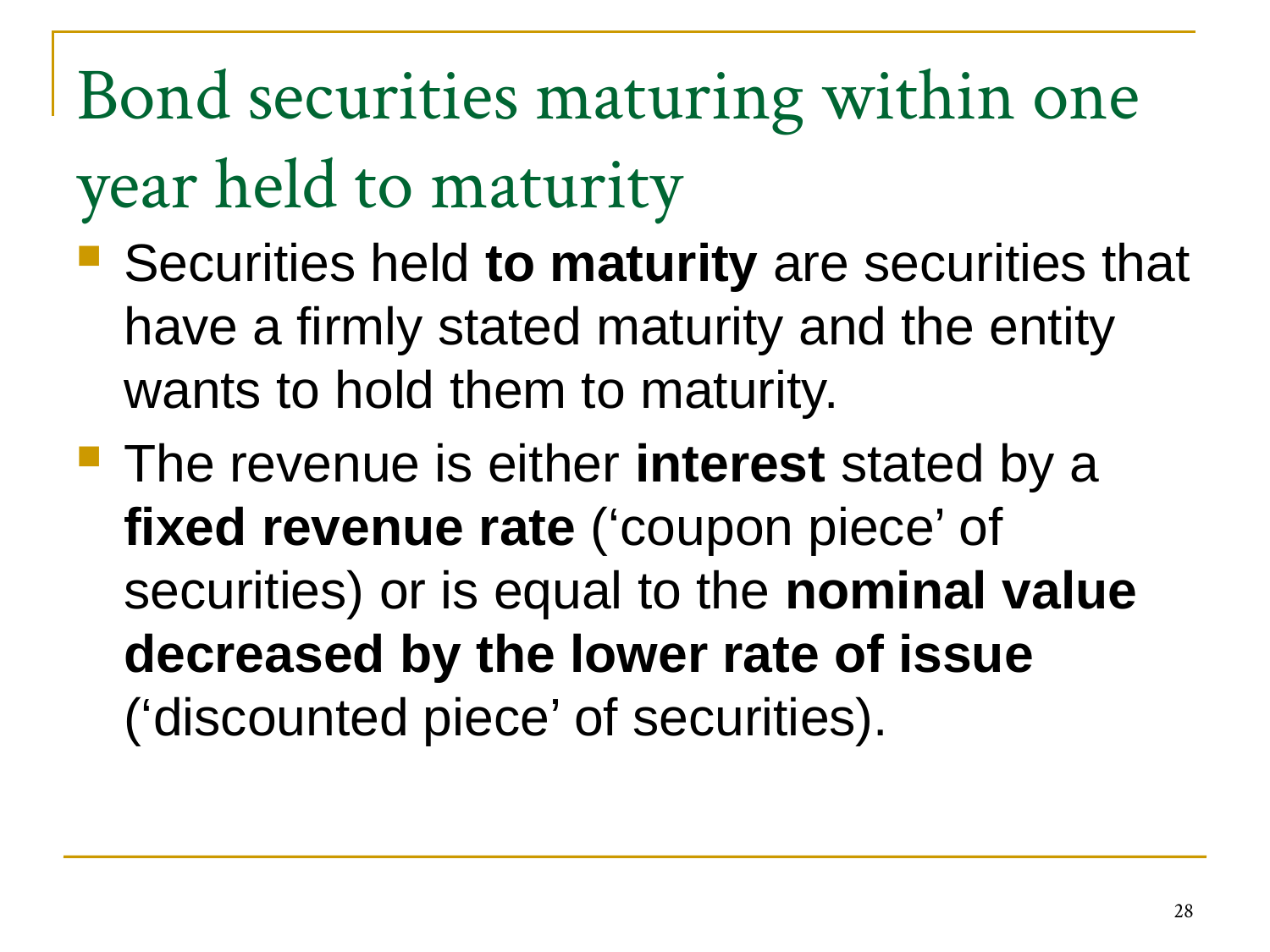

# Bond securities maturing within one year held to maturity
Securities held to maturity are securities that have a firmly stated maturity and the entity wants to hold them to maturity.
The revenue is either interest stated by a fixed revenue rate (‘coupon piece’ of securities) or is equal to the nominal value decreased by the lower rate of issue (‘discounted piece’ of securities).

28